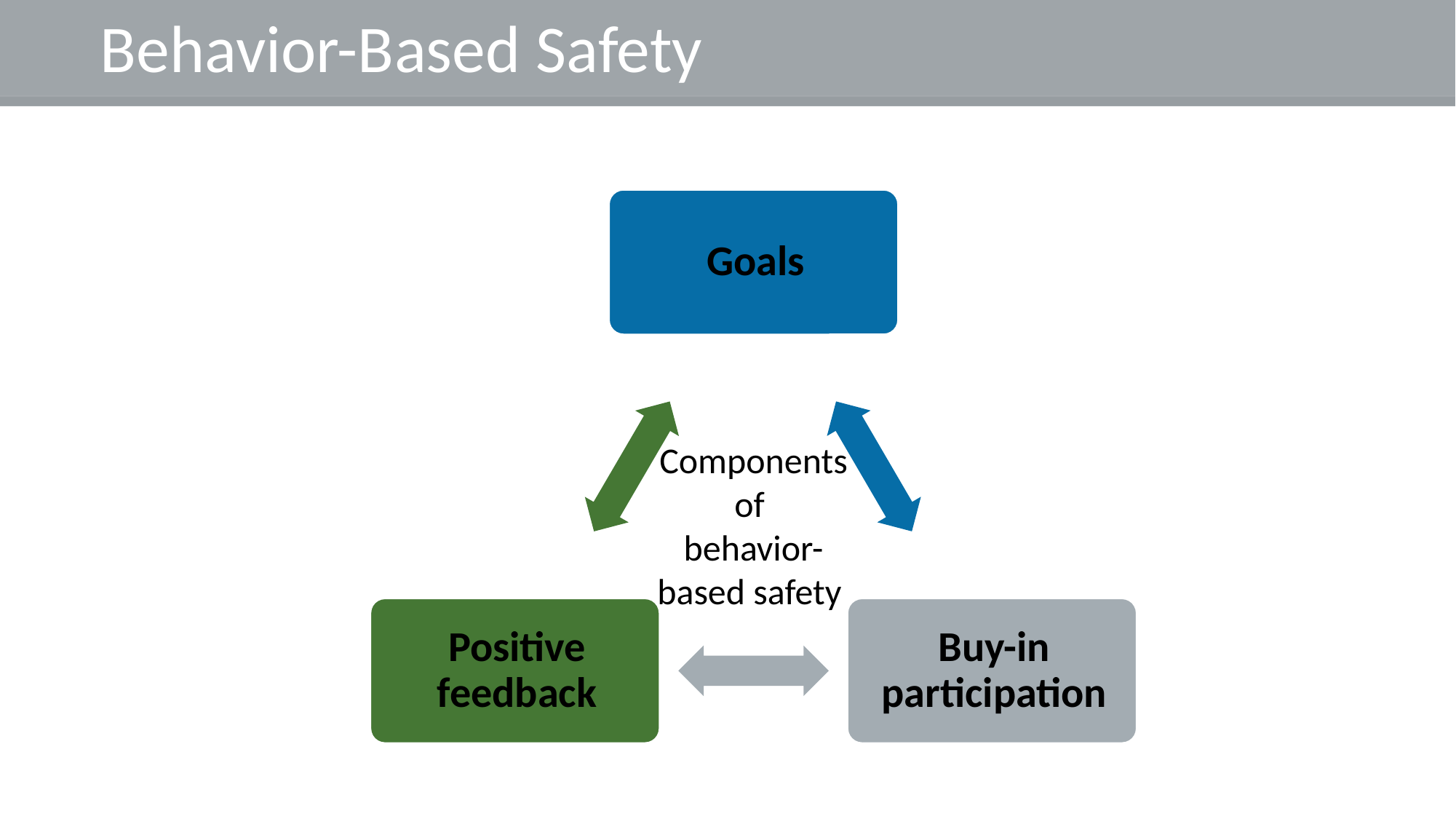

# Behavior-Based Safety
Goals

Buy-in participation

Positive feedback

Components of
behavior-based safety